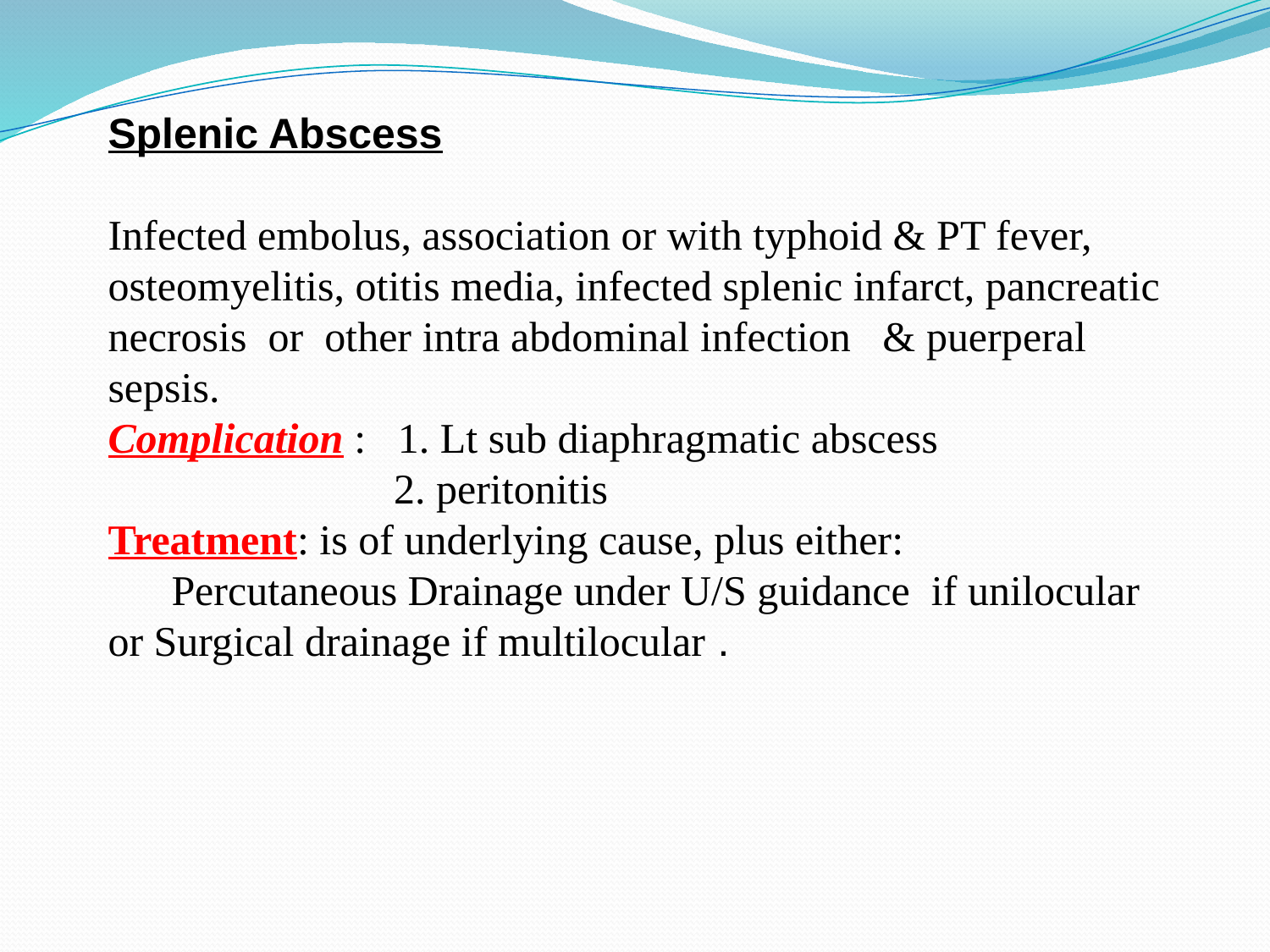

Splenic Abscess

Infected embolus, association or with typhoid & PT fever, osteomyelitis, otitis media, infected splenic infarct, pancreatic necrosis  or  other intra abdominal infection   & puerperal sepsis.
Complication :   1. Lt sub diaphragmatic abscess
                           2. peritonitis
Treatment: is of underlying cause, plus either:
      Percutaneous Drainage under U/S guidance  if unilocular or Surgical drainage if multilocular .